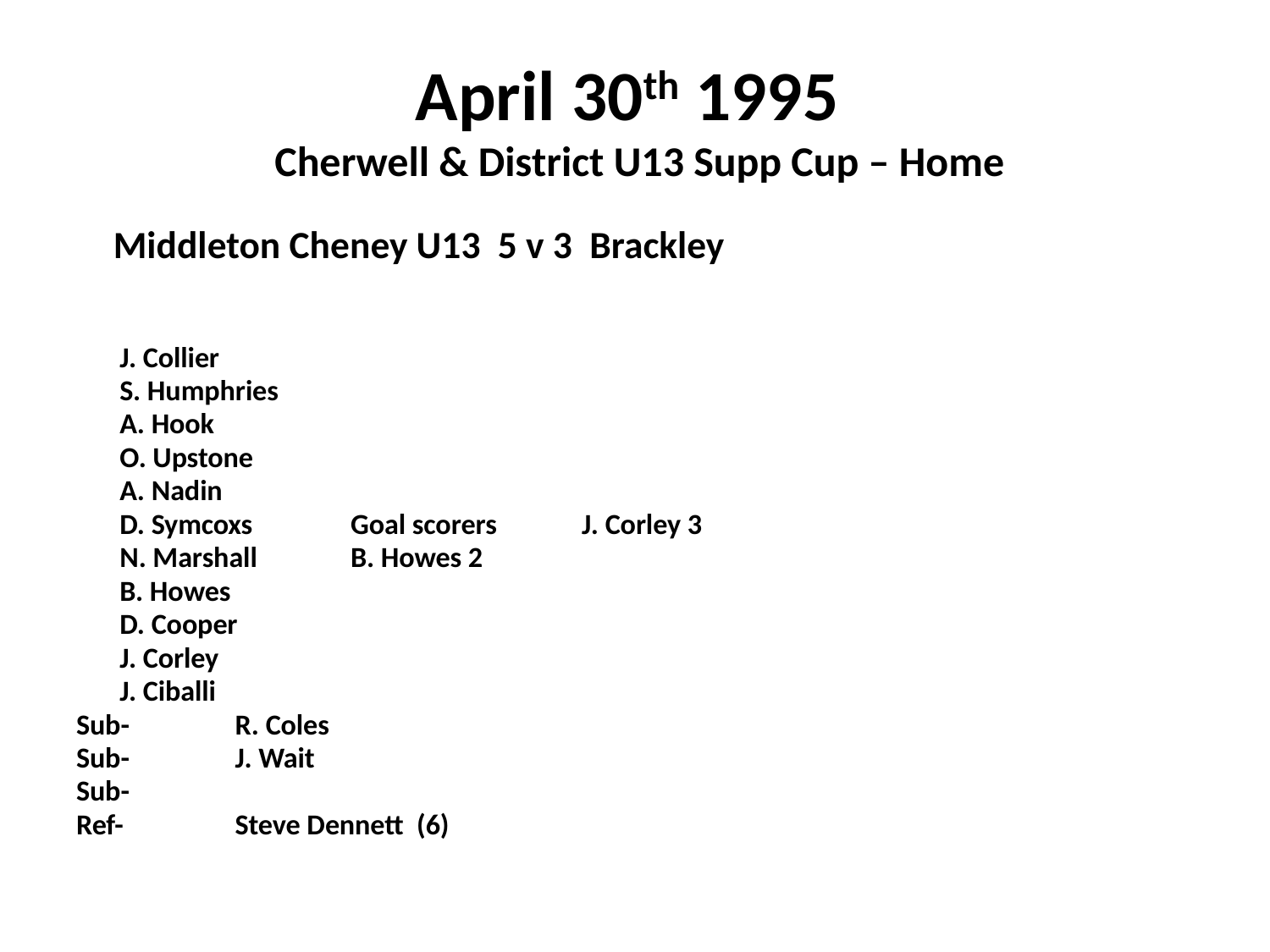

# April 30th 1995 Cherwell & District U13 Supp Cup – Home
    Middleton Cheney U13  5 v 3  Brackley

		J. Collier
		S. Humphries
		A. Hook
		O. Upstone
		A. Nadin
		D. Symcoxs			Goal scorers	J. Corley 3
		N. Marshall					B. Howes 2
		B. Howes
		D. Cooper
		J. Corley
		J. Ciballi
Sub- 	R. Coles
Sub- 	J. Wait
Sub-
Ref-	Steve Dennett  (6)